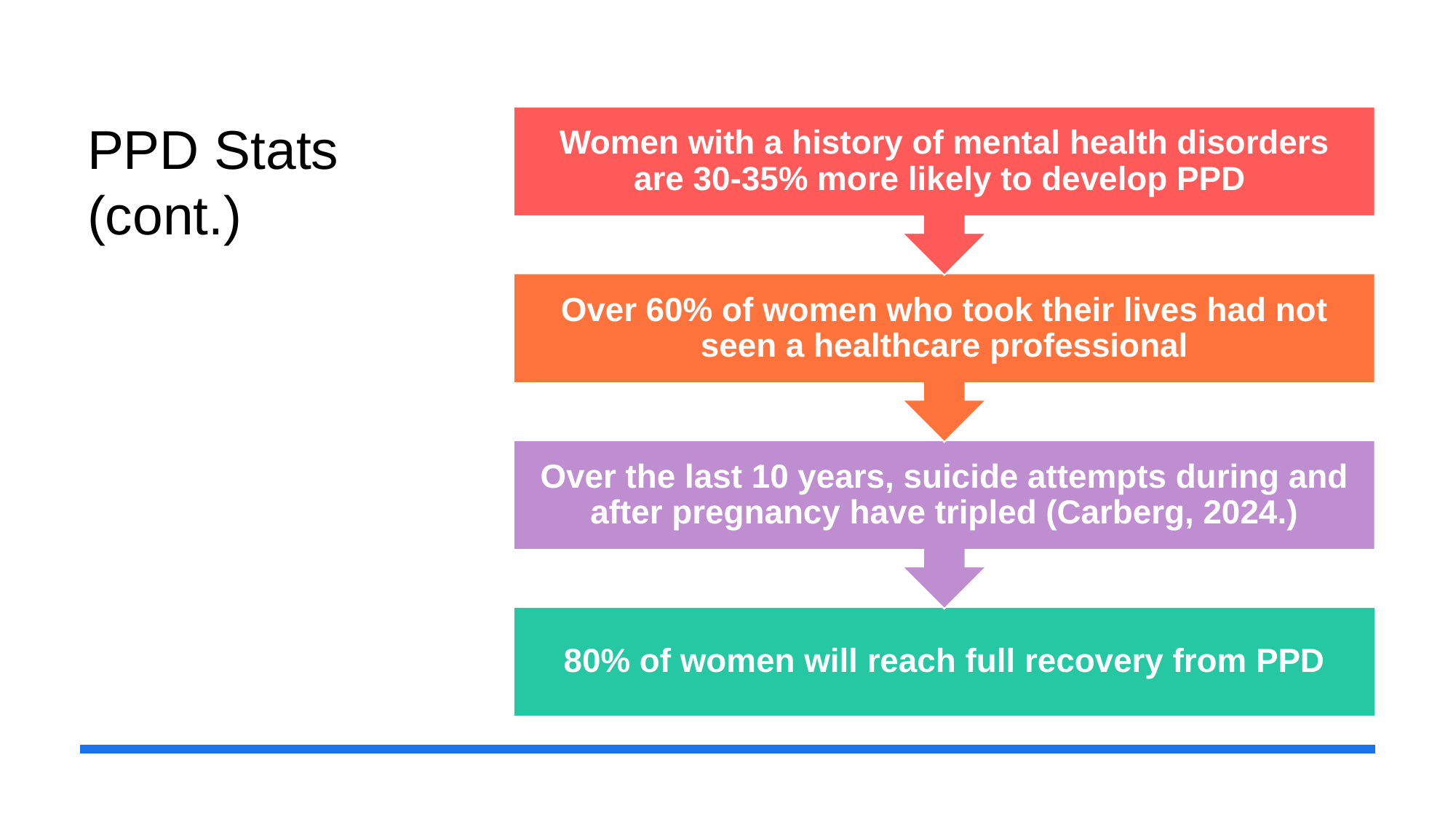

80% of women will reach full recovery from PPD
Over the last 10 years, suicide attempts during and after pregnancy have tripled (Carberg, 2024.)
Over 60% of women who took their lives had not seen a healthcare professional
Women with a history of mental health disorders are 30-35% more likely to develop PPD
# PPD Stats (cont.)